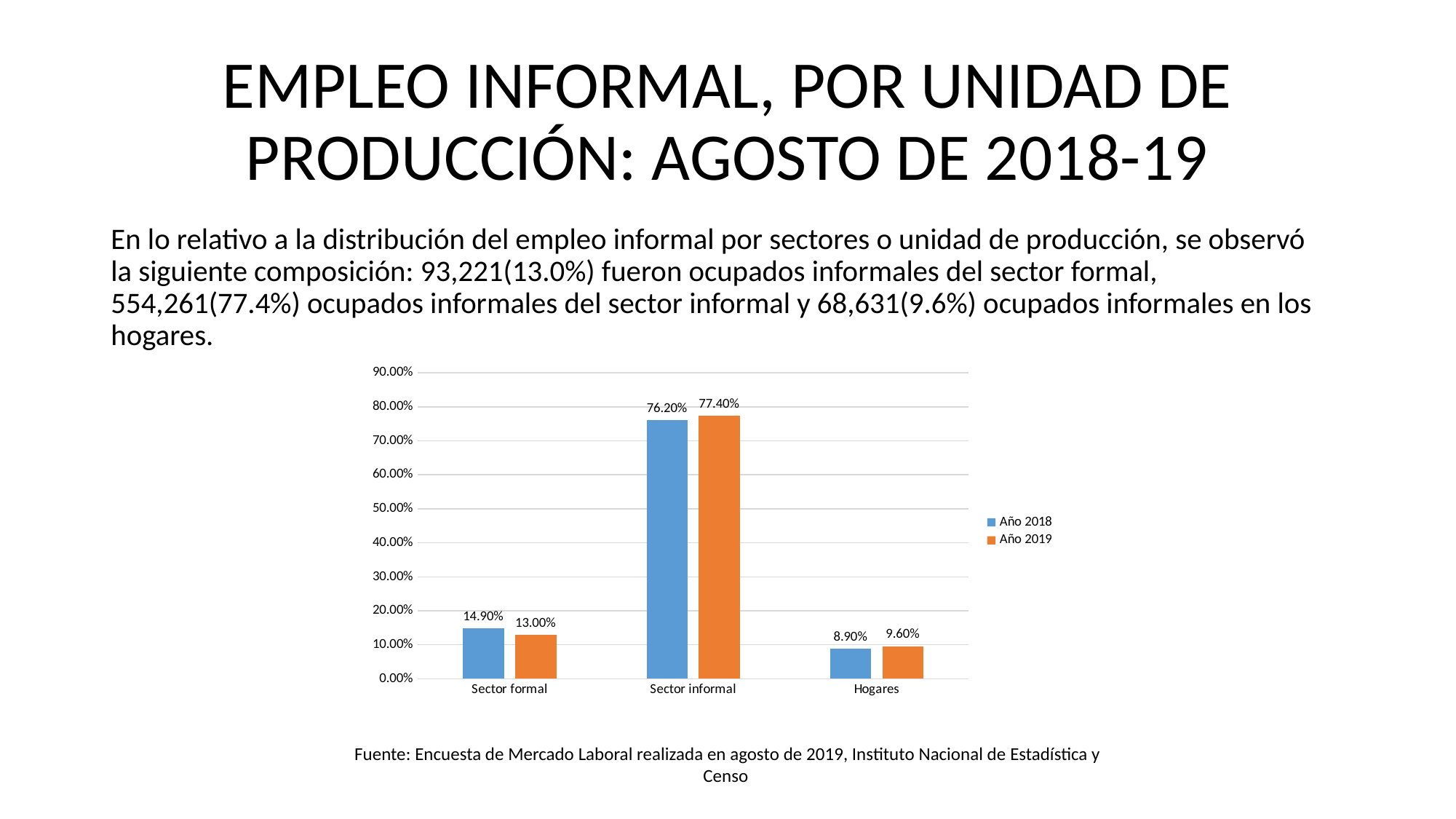

# EMPLEO INFORMAL, POR UNIDAD DE PRODUCCIÓN: AGOSTO DE 2018-19
En lo relativo a la distribución del empleo informal por sectores o unidad de producción, se observó la siguiente composición: 93,221(13.0%) fueron ocupados informales del sector formal, 554,261(77.4%) ocupados informales del sector informal y 68,631(9.6%) ocupados informales en los hogares.

### Chart

| Category | Año 2018  | Año 2019 |
|---|---|---|
| Sector formal | 0.149 | 0.13 |
| Sector informal | 0.762 | 0.774 |
| Hogares | 0.089 | 0.096 |
Fuente: Encuesta de Mercado Laboral realizada en agosto de 2019, Instituto Nacional de Estadística y Censo